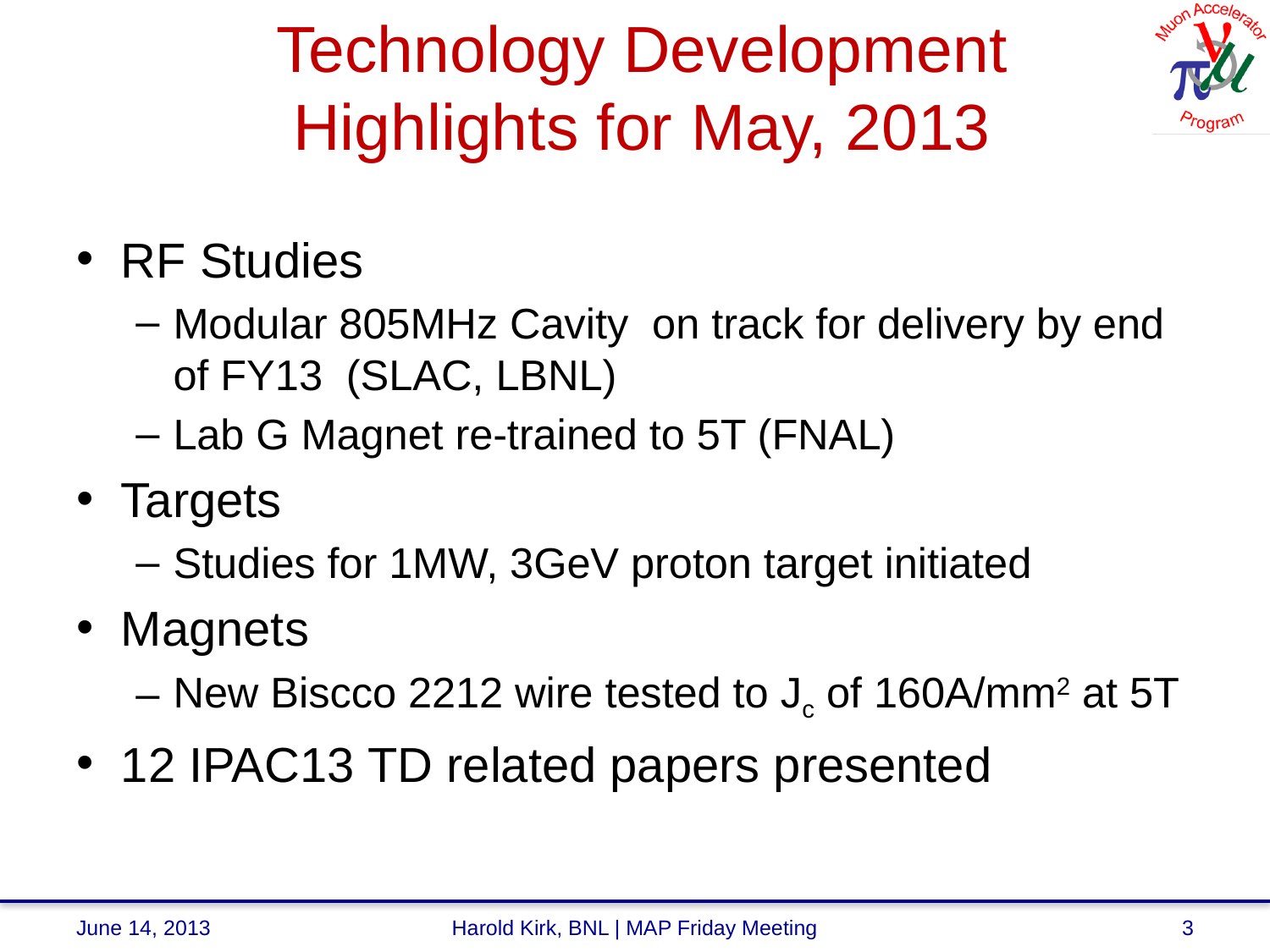

# Technology Development Highlights for May, 2013
RF Studies
Modular 805MHz Cavity  on track for delivery by end of FY13  (SLAC, LBNL)
Lab G Magnet re-trained to 5T (FNAL)
Targets
Studies for 1MW, 3GeV proton target initiated
Magnets
New Biscco 2212 wire tested to Jc of 160A/mm2 at 5T
12 IPAC13 TD related papers presented

June 14, 2013
Harold Kirk, BNL | MAP Friday Meeting
3